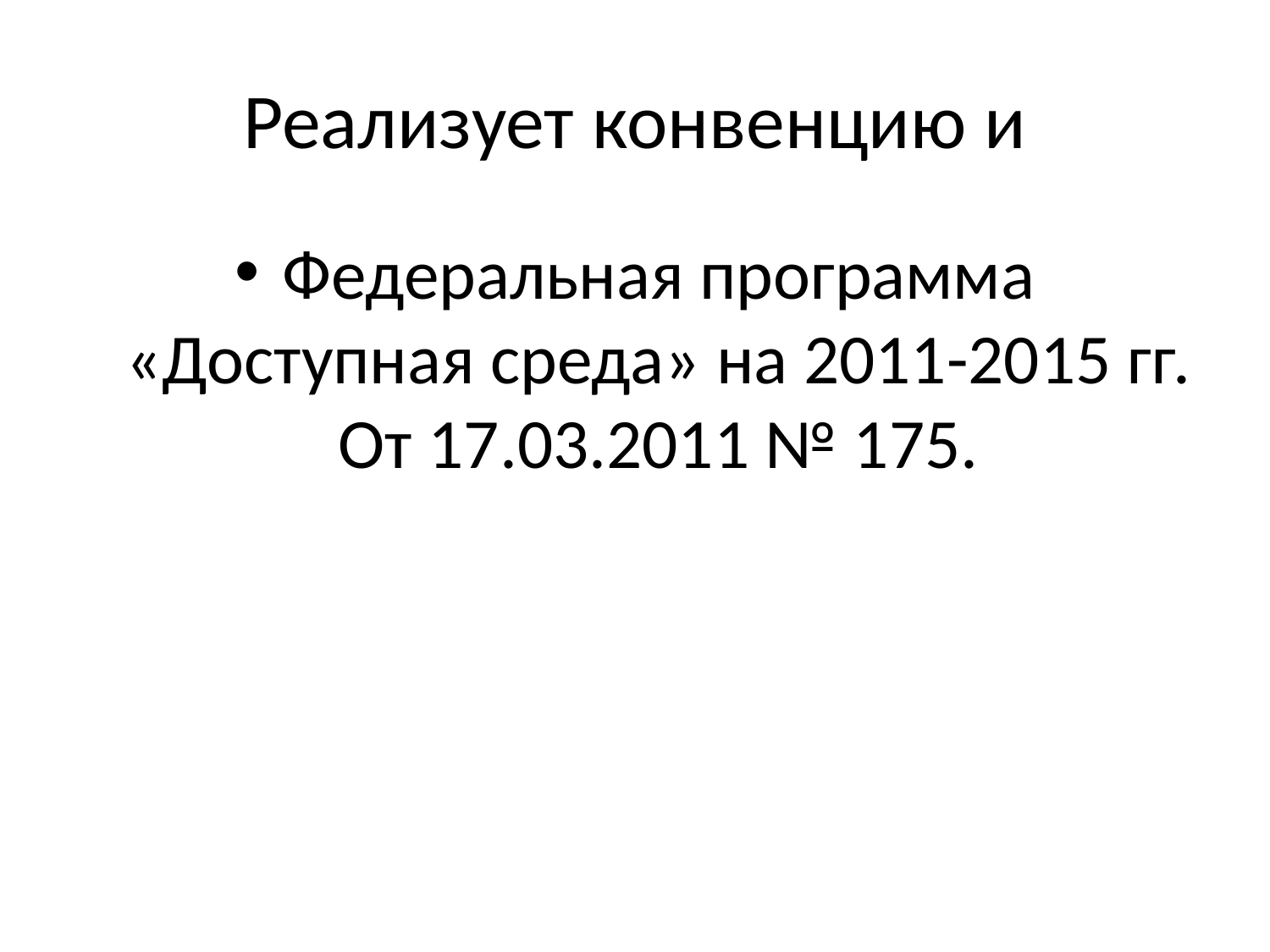

# Реализует конвенцию и
Федеральная программа «Доступная среда» на 2011-2015 гг. От 17.03.2011 № 175.